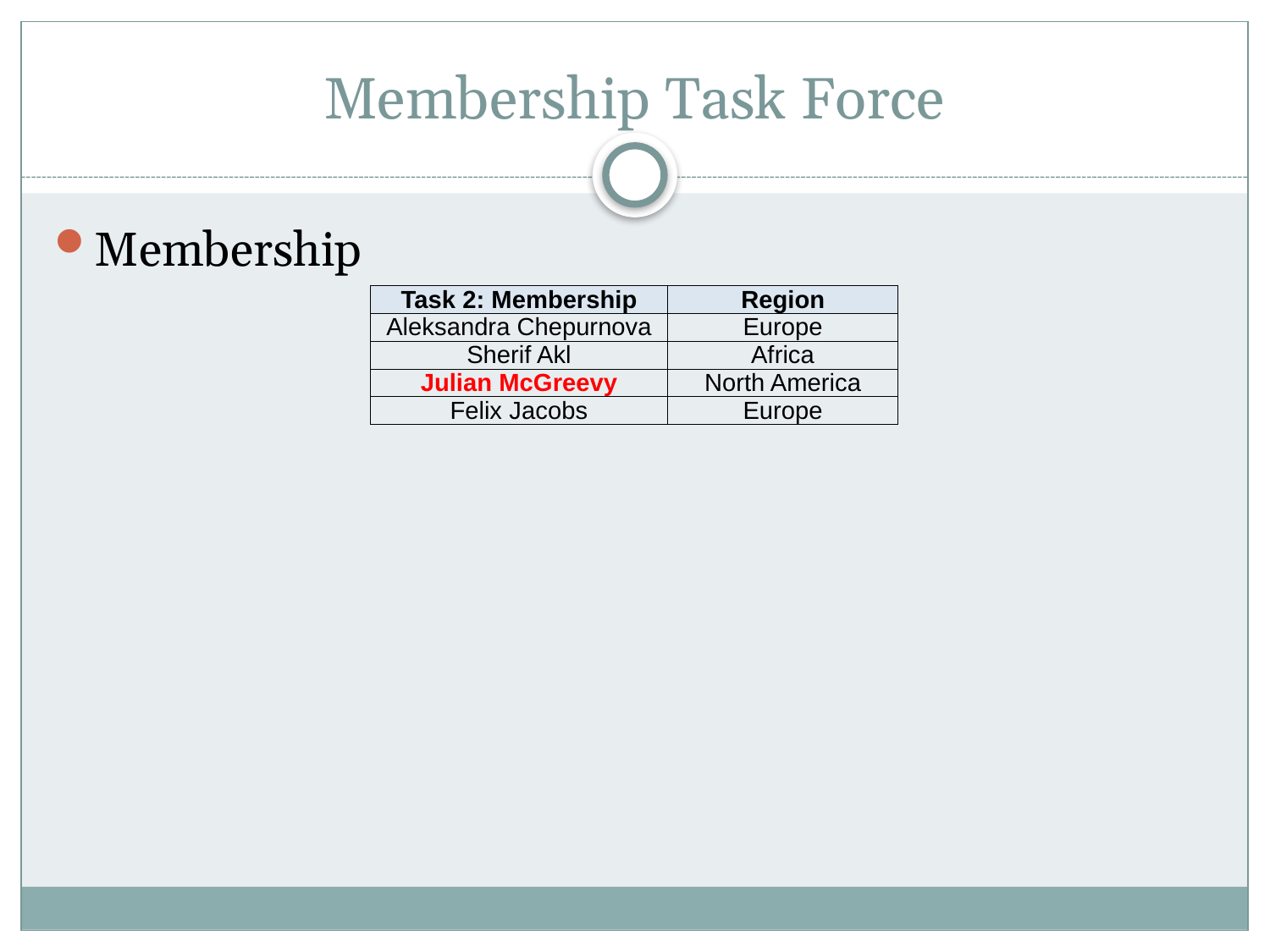

# Membership Task Force
Membership

| Task 2: Membership | Region |
| --- | --- |
| Aleksandra Chepurnova | Europe |
| Sherif Akl | Africa |
| Julian McGreevy | North America |
| Felix Jacobs | Europe |